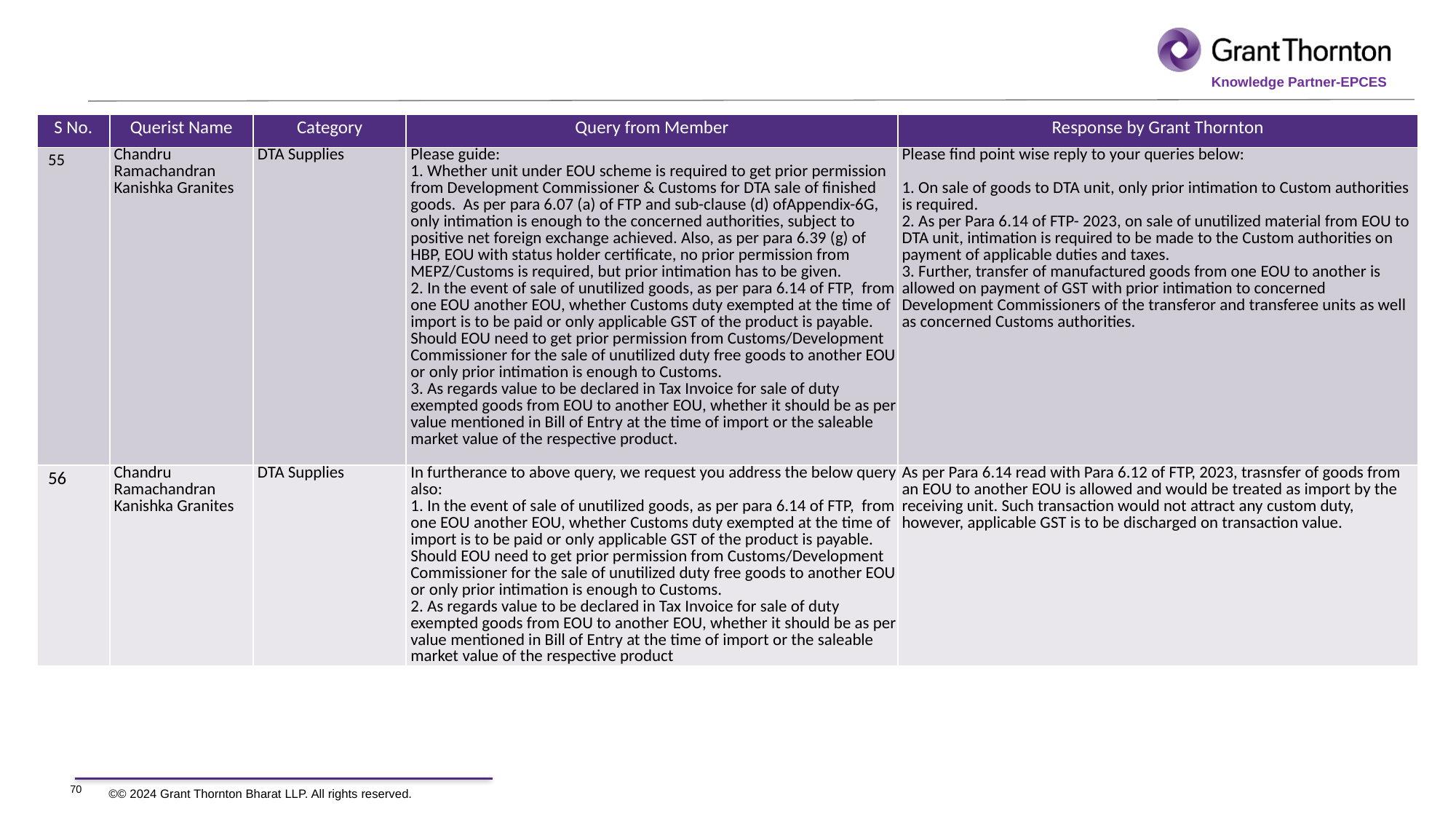

| S No. | Querist Name | Category | Query from Member | Response by Grant Thornton |
| --- | --- | --- | --- | --- |
| 55 | Chandru Ramachandran Kanishka Granites | DTA Supplies | Please guide: 1. Whether unit under EOU scheme is required to get prior permission from Development Commissioner & Customs for DTA sale of finished goods. As per para 6.07 (a) of FTP and sub-clause (d) ofAppendix-6G, only intimation is enough to the concerned authorities, subject to positive net foreign exchange achieved. Also, as per para 6.39 (g) of HBP, EOU with status holder certificate, no prior permission from MEPZ/Customs is required, but prior intimation has to be given. 2. In the event of sale of unutilized goods, as per para 6.14 of FTP, from one EOU another EOU, whether Customs duty exempted at the time of import is to be paid or only applicable GST of the product is payable. Should EOU need to get prior permission from Customs/Development Commissioner for the sale of unutilized duty free goods to another EOU or only prior intimation is enough to Customs. 3. As regards value to be declared in Tax Invoice for sale of duty exempted goods from EOU to another EOU, whether it should be as per value mentioned in Bill of Entry at the time of import or the saleable market value of the respective product. | Please find point wise reply to your queries below: 1. On sale of goods to DTA unit, only prior intimation to Custom authorities is required. 2. As per Para 6.14 of FTP- 2023, on sale of unutilized material from EOU to DTA unit, intimation is required to be made to the Custom authorities on payment of applicable duties and taxes. 3. Further, transfer of manufactured goods from one EOU to another is allowed on payment of GST with prior intimation to concerned Development Commissioners of the transferor and transferee units as well as concerned Customs authorities. |
| 56 | Chandru Ramachandran Kanishka Granites | DTA Supplies | In furtherance to above query, we request you address the below query also: 1. In the event of sale of unutilized goods, as per para 6.14 of FTP, from one EOU another EOU, whether Customs duty exempted at the time of import is to be paid or only applicable GST of the product is payable. Should EOU need to get prior permission from Customs/Development Commissioner for the sale of unutilized duty free goods to another EOU or only prior intimation is enough to Customs. 2. As regards value to be declared in Tax Invoice for sale of duty exempted goods from EOU to another EOU, whether it should be as per value mentioned in Bill of Entry at the time of import or the saleable market value of the respective product | As per Para 6.14 read with Para 6.12 of FTP, 2023, trasnsfer of goods from an EOU to another EOU is allowed and would be treated as import by the receiving unit. Such transaction would not attract any custom duty, however, applicable GST is to be discharged on transaction value. |
70